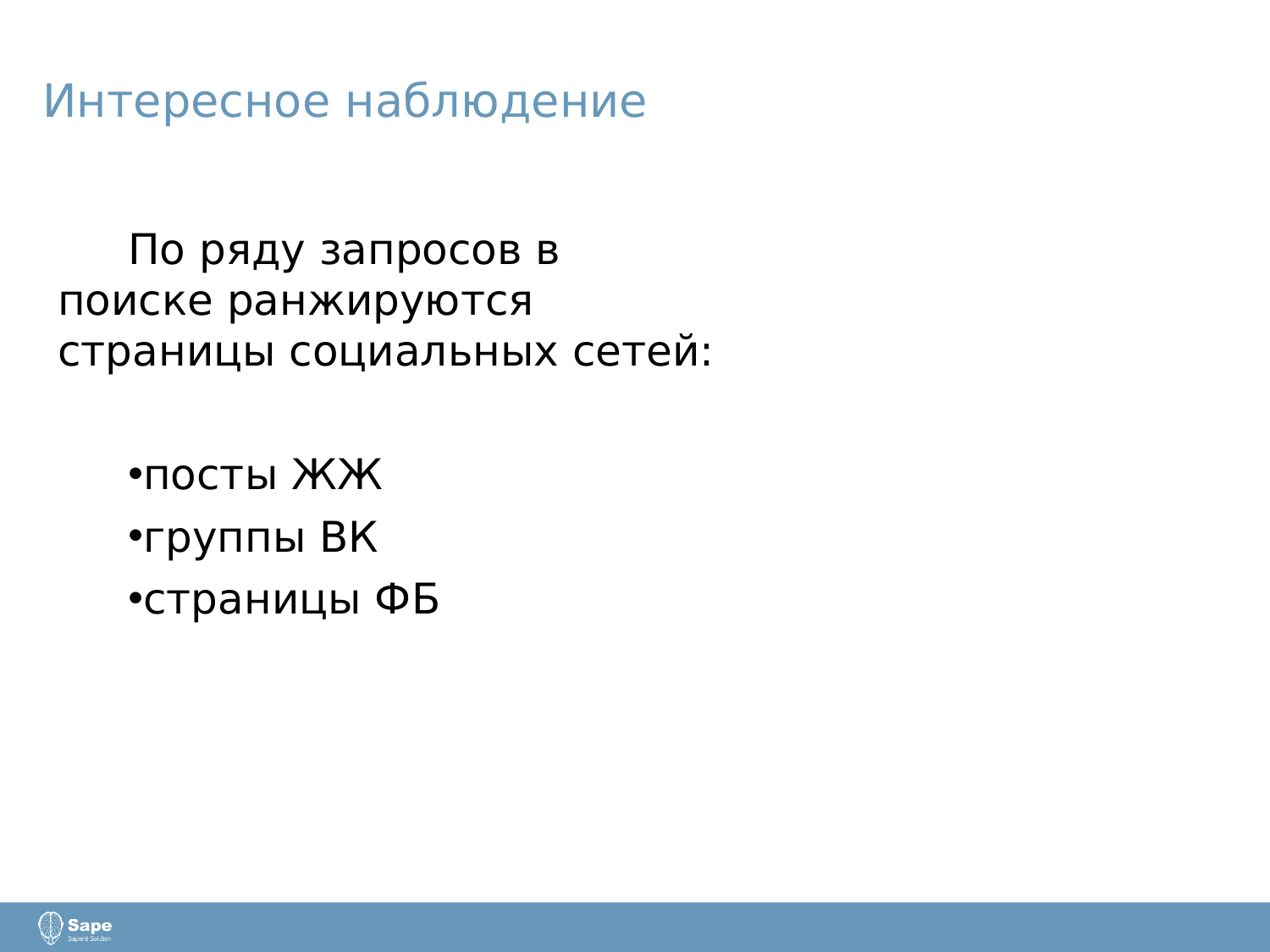

# Интересное наблюдение

По ряду запросов в поиске ранжируются страницы социальных сетей:

посты ЖЖ
группы ВК
страницы ФБ

4